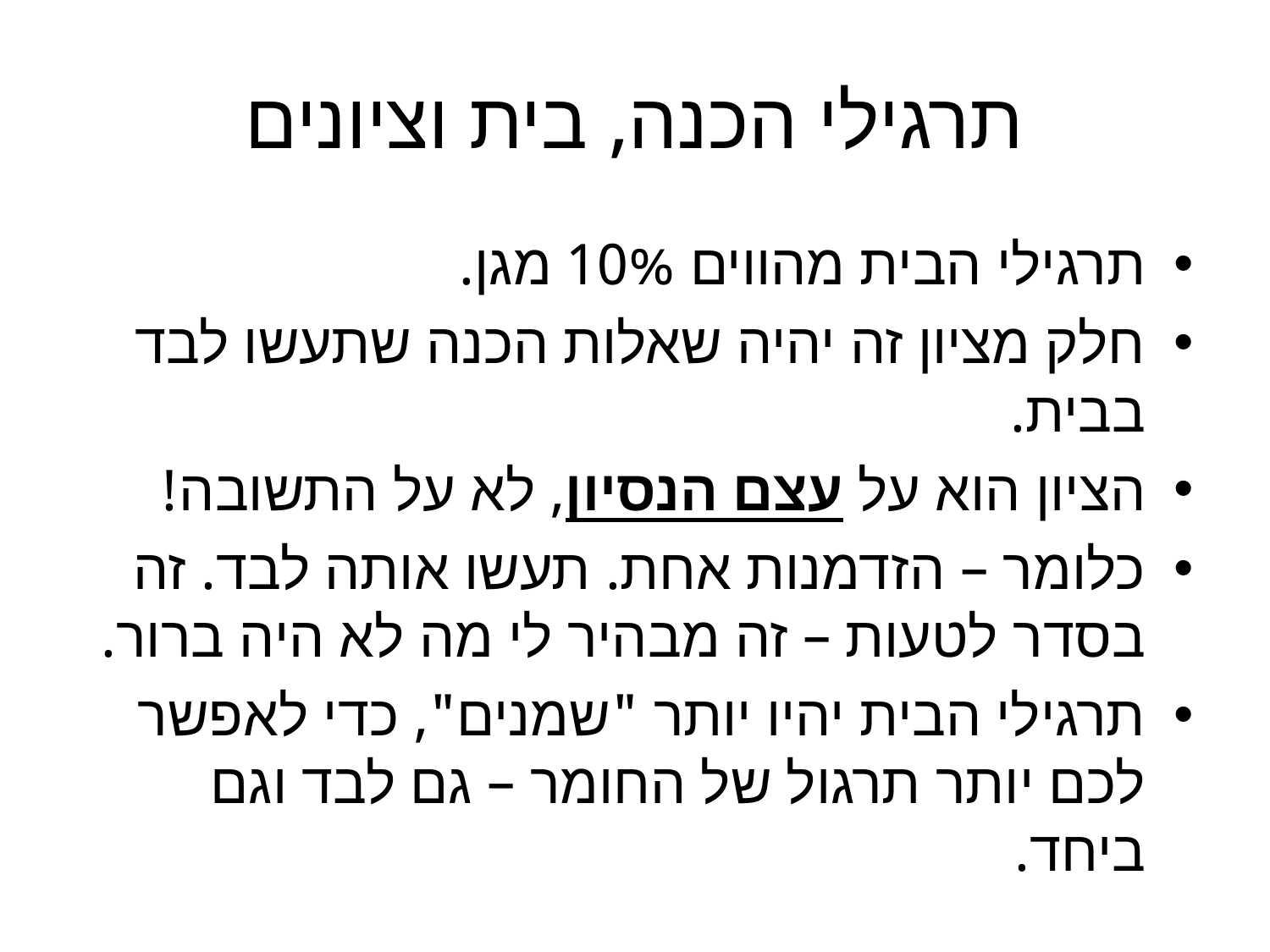

# תרגילי הכנה, בית וציונים
תרגילי הבית מהווים 10% מגן.
חלק מציון זה יהיה שאלות הכנה שתעשו לבד בבית.
הציון הוא על עצם הנסיון, לא על התשובה!
כלומר – הזדמנות אחת. תעשו אותה לבד. זה בסדר לטעות – זה מבהיר לי מה לא היה ברור.
תרגילי הבית יהיו יותר "שמנים", כדי לאפשר לכם יותר תרגול של החומר – גם לבד וגם ביחד.